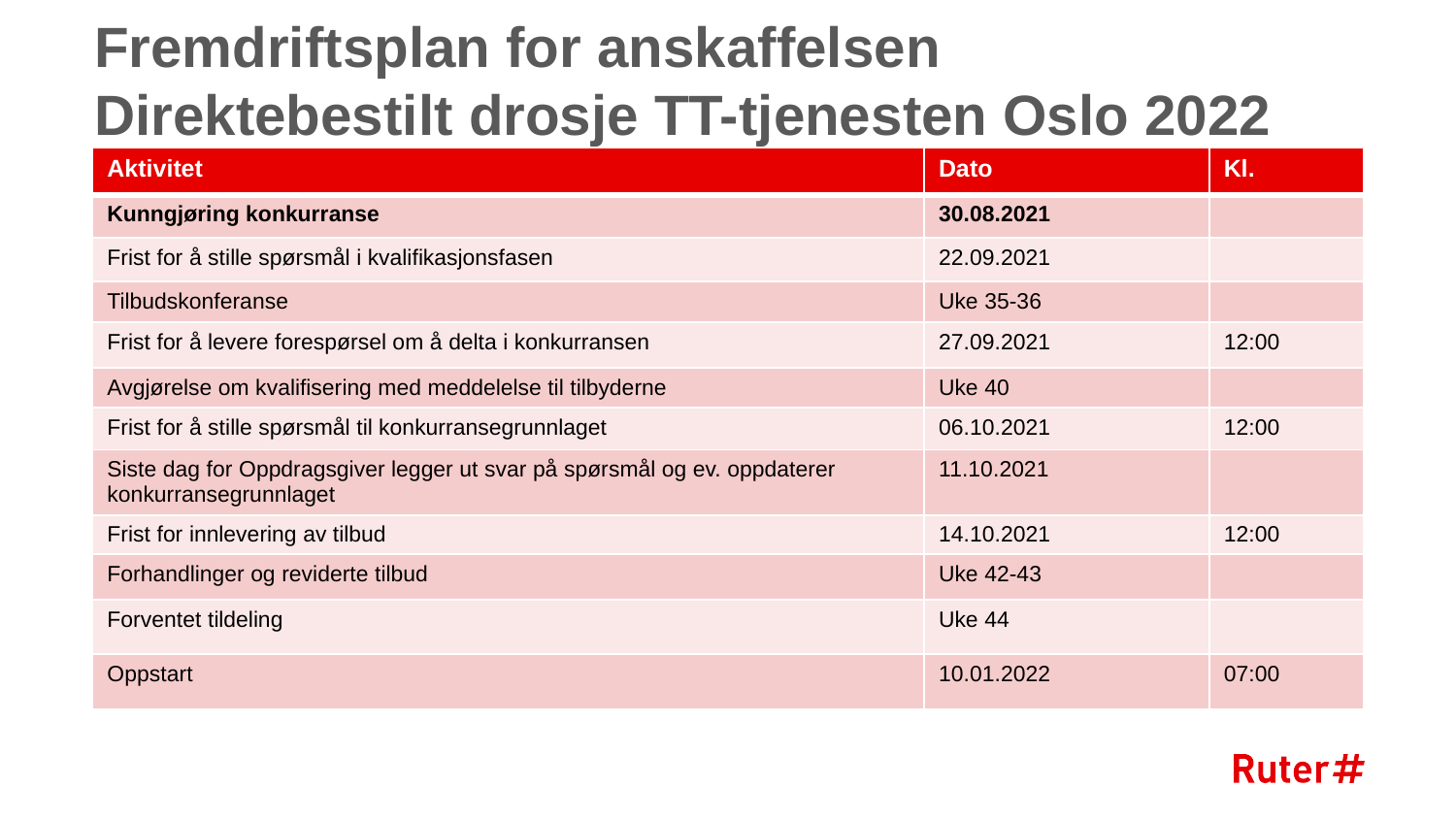

# Fremdriftsplan for anskaffelsen Direktebestilt drosje TT-tjenesten Oslo 2022
| Aktivitet | Dato | Kl. |
| --- | --- | --- |
| Kunngjøring konkurranse | 30.08.2021 |  |
| Frist for å stille spørsmål i kvalifikasjonsfasen | 22.09.2021 |  |
| Tilbudskonferanse | Uke 35-36 |  |
| Frist for å levere forespørsel om å delta i konkurransen | 27.09.2021 | 12:00 |
| Avgjørelse om kvalifisering med meddelelse til tilbyderne | Uke 40 |  |
| Frist for å stille spørsmål til konkurransegrunnlaget | 06.10.2021 | 12:00 |
| Siste dag for Oppdragsgiver legger ut svar på spørsmål og ev. oppdaterer konkurransegrunnlaget | 11.10.2021 |  |
| Frist for innlevering av tilbud | 14.10.2021 | 12:00 |
| Forhandlinger og reviderte tilbud | Uke 42-43 |  |
| Forventet tildeling | Uke 44 |  |
| Oppstart | 10.01.2022 | 07:00 |